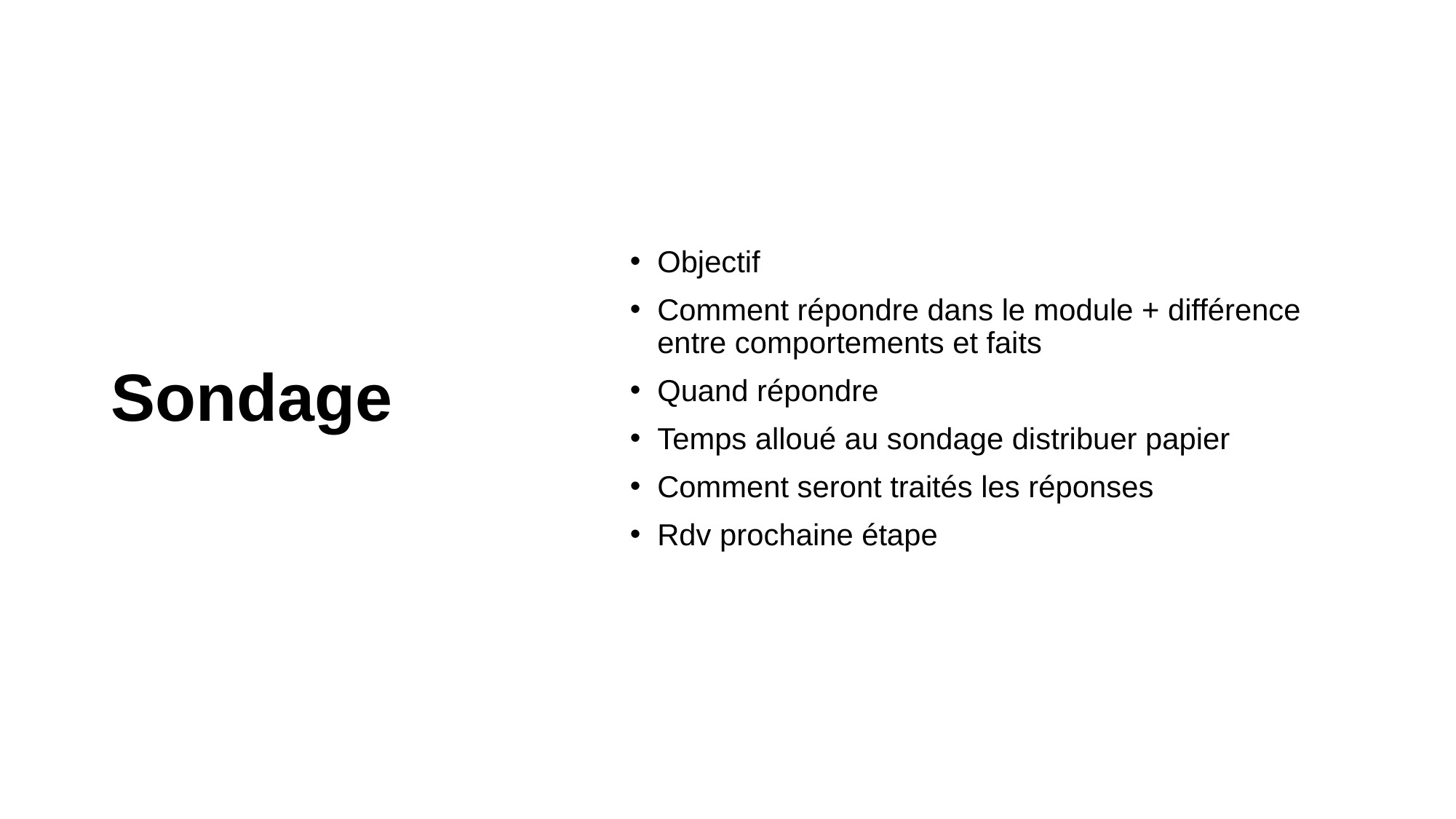

# Sondage
Objectif
Comment répondre dans le module + différence entre comportements et faits
Quand répondre
Temps alloué au sondage distribuer papier
Comment seront traités les réponses
Rdv prochaine étape